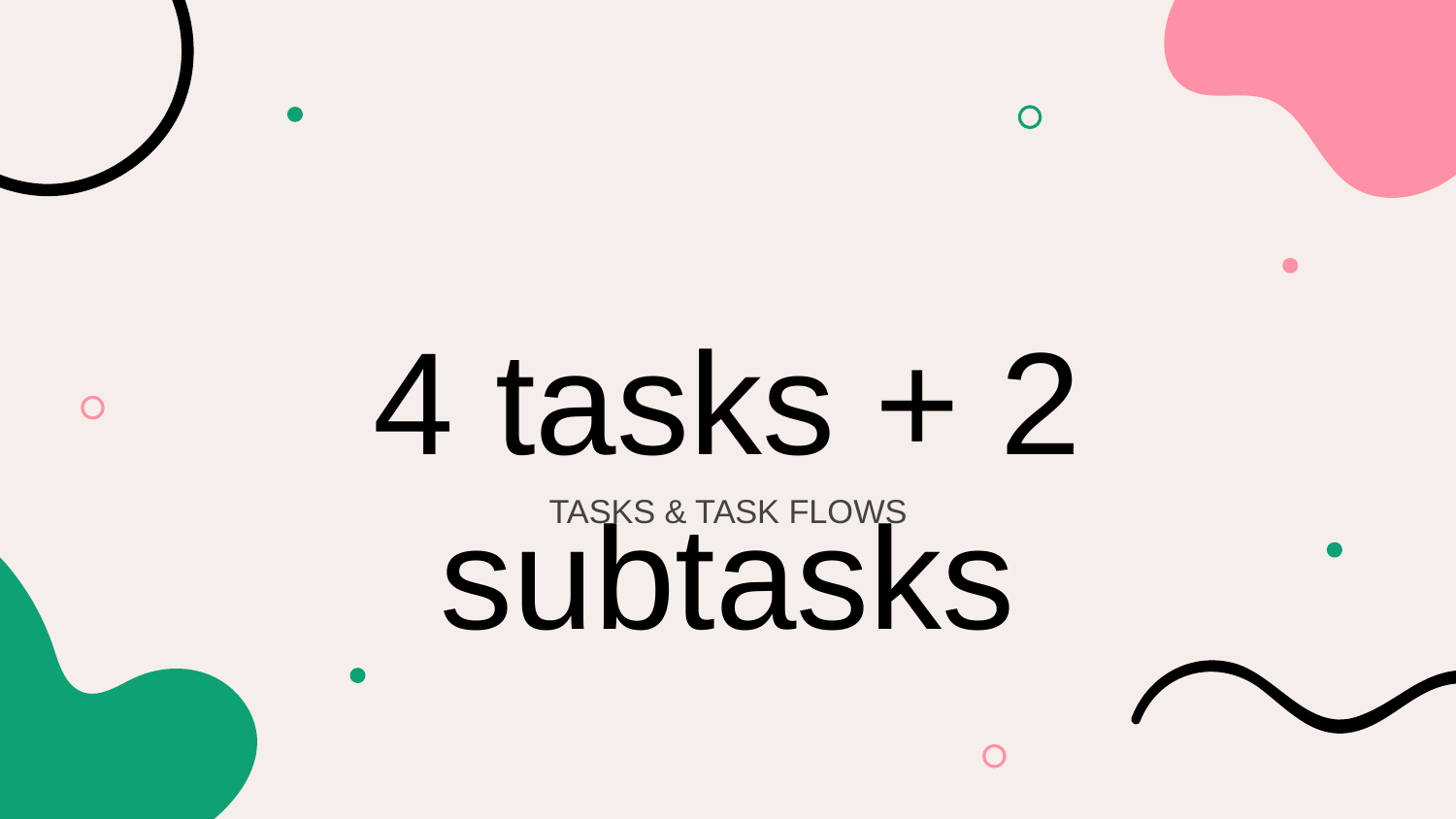

# 4 tasks + 2 subtasks
TASKS & TASK FLOWS